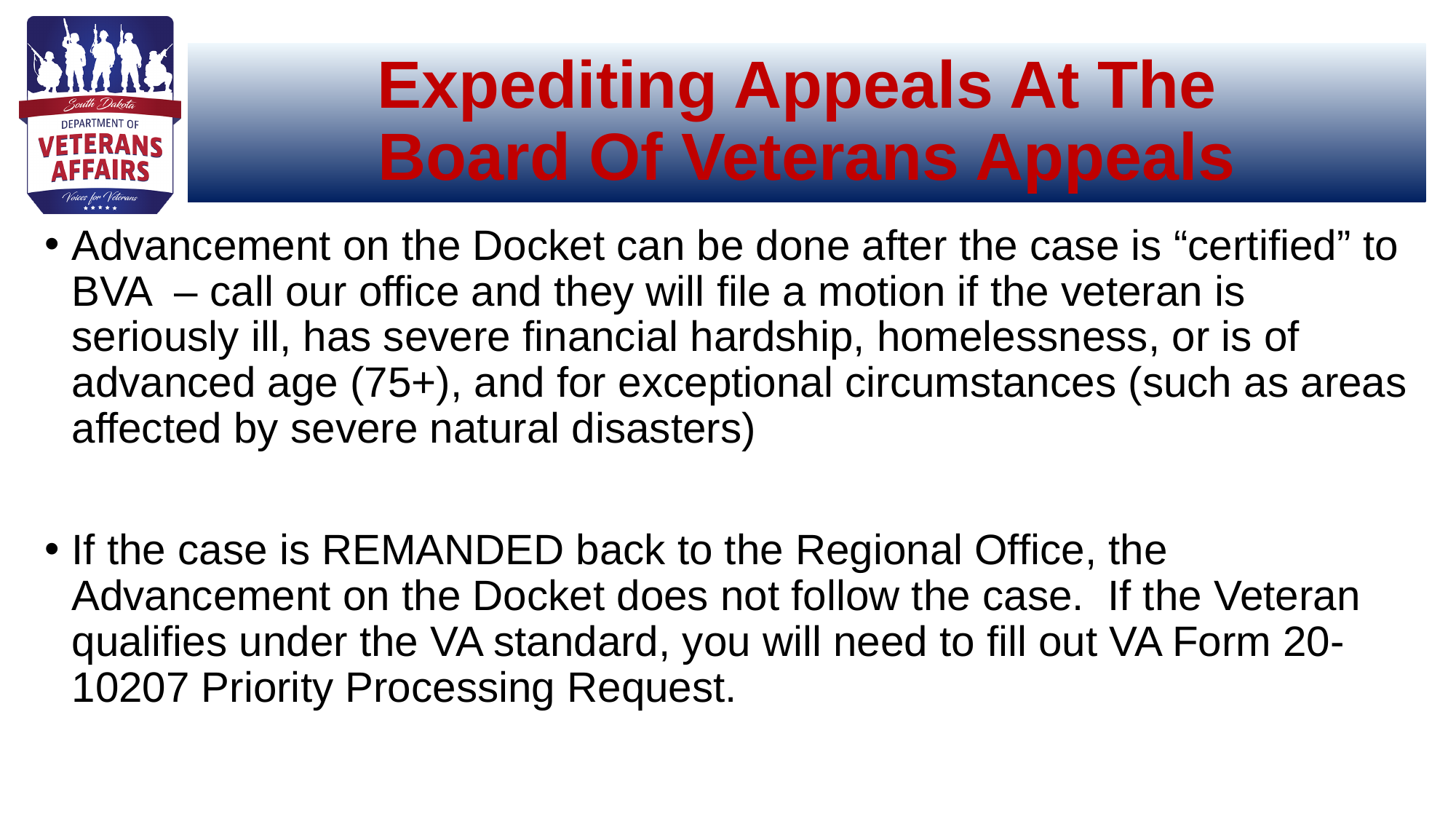

# Expediting Appeals At The Board Of Veterans Appeals
Advancement on the Docket can be done after the case is “certified” to BVA  – call our office and they will file a motion if the veteran is seriously ill, has severe financial hardship, homelessness, or is of advanced age (75+), and for exceptional circumstances (such as areas affected by severe natural disasters)

If the case is REMANDED back to the Regional Office, the Advancement on the Docket does not follow the case.  If the Veteran qualifies under the VA standard, you will need to fill out VA Form 20-10207 Priority Processing Request.